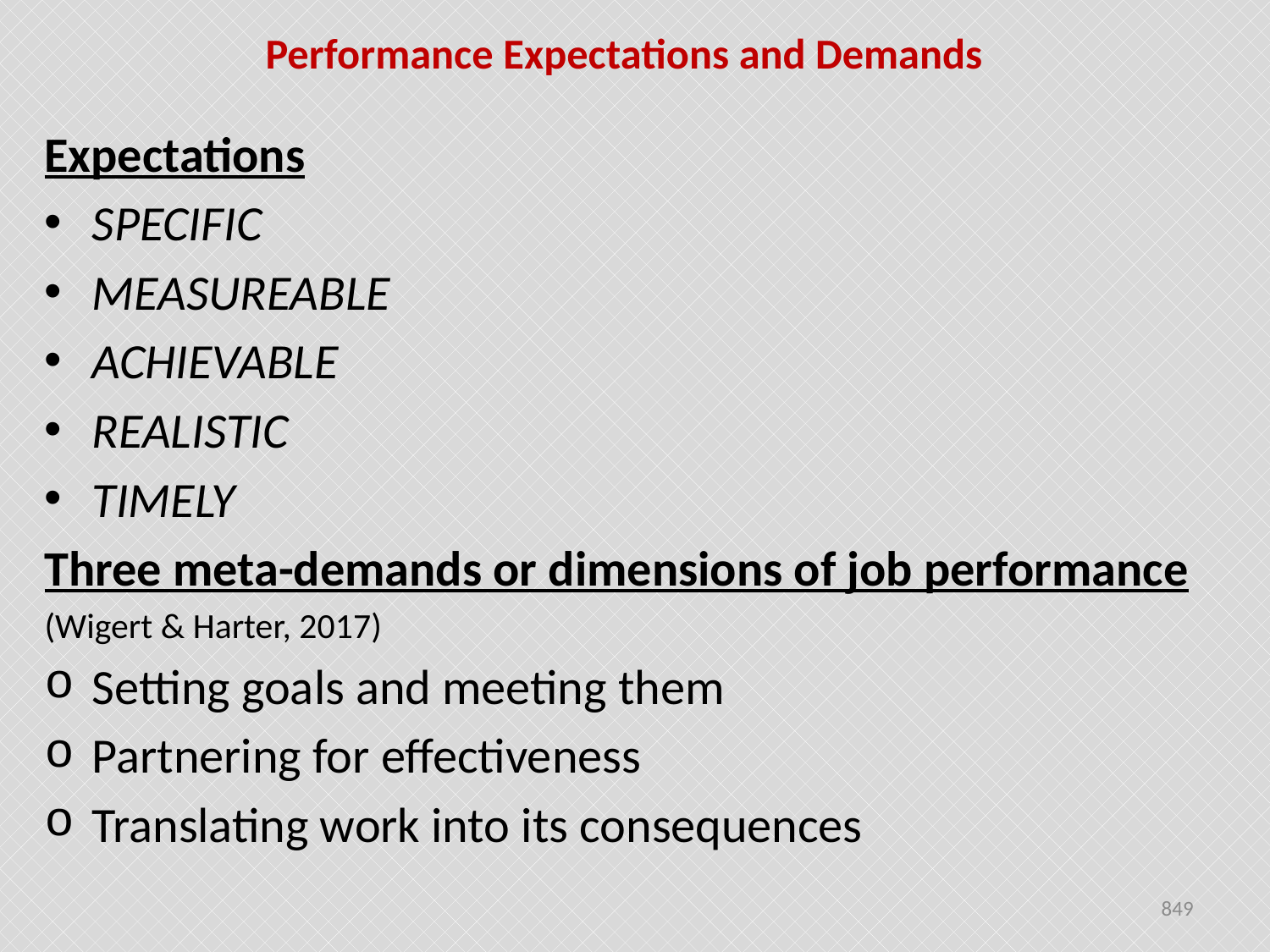

# Performance Expectations and Demands
Expectations
SPECIFIC
MEASUREABLE
ACHIEVABLE
REALISTIC
TIMELY
Three meta-demands or dimensions of job performance
(Wigert & Harter, 2017)
Setting goals and meeting them
Partnering for effectiveness
Translating work into its consequences
849